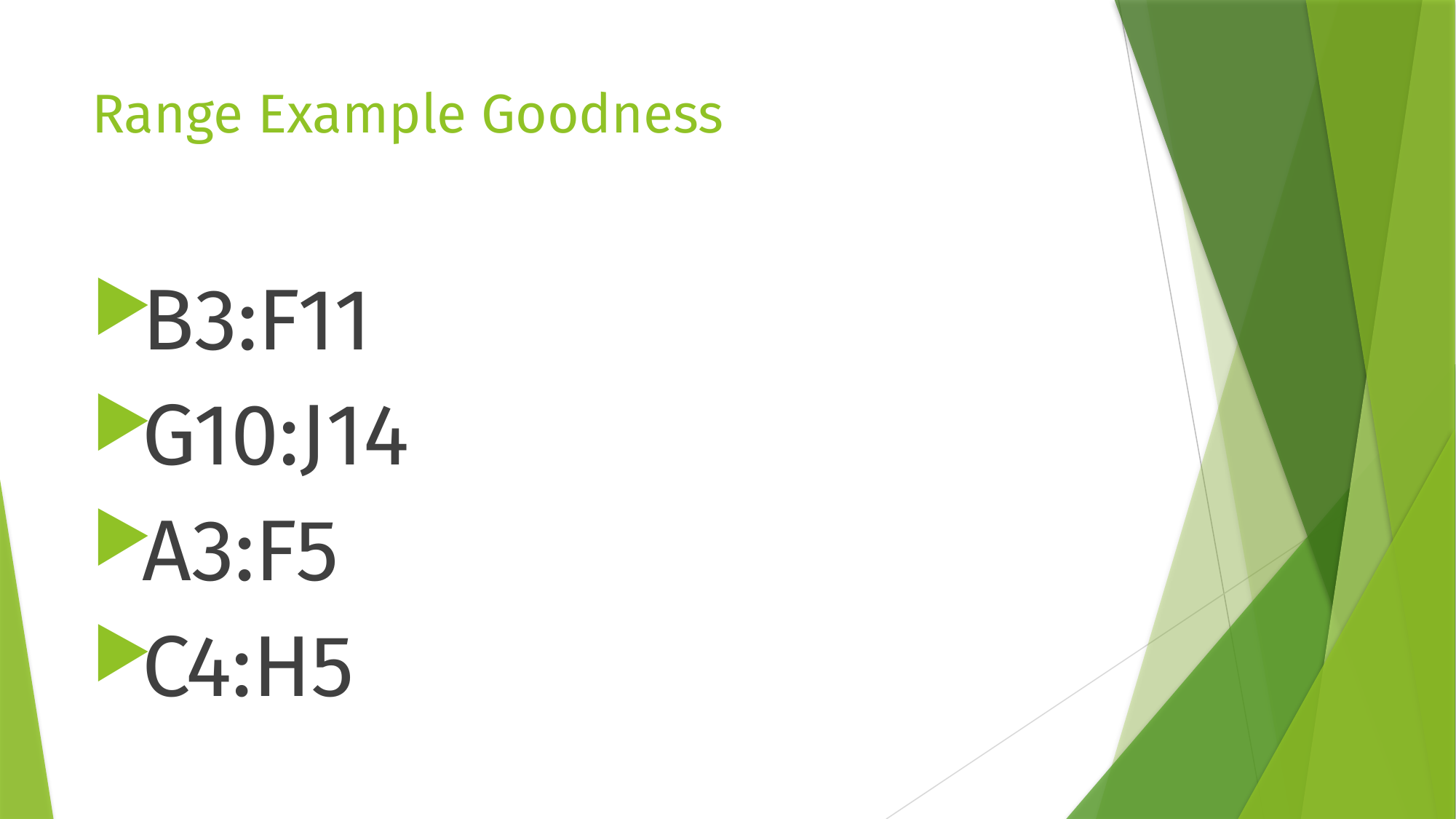

# Range Example Goodness
B3:F11
G10:J14
A3:F5
C4:H5